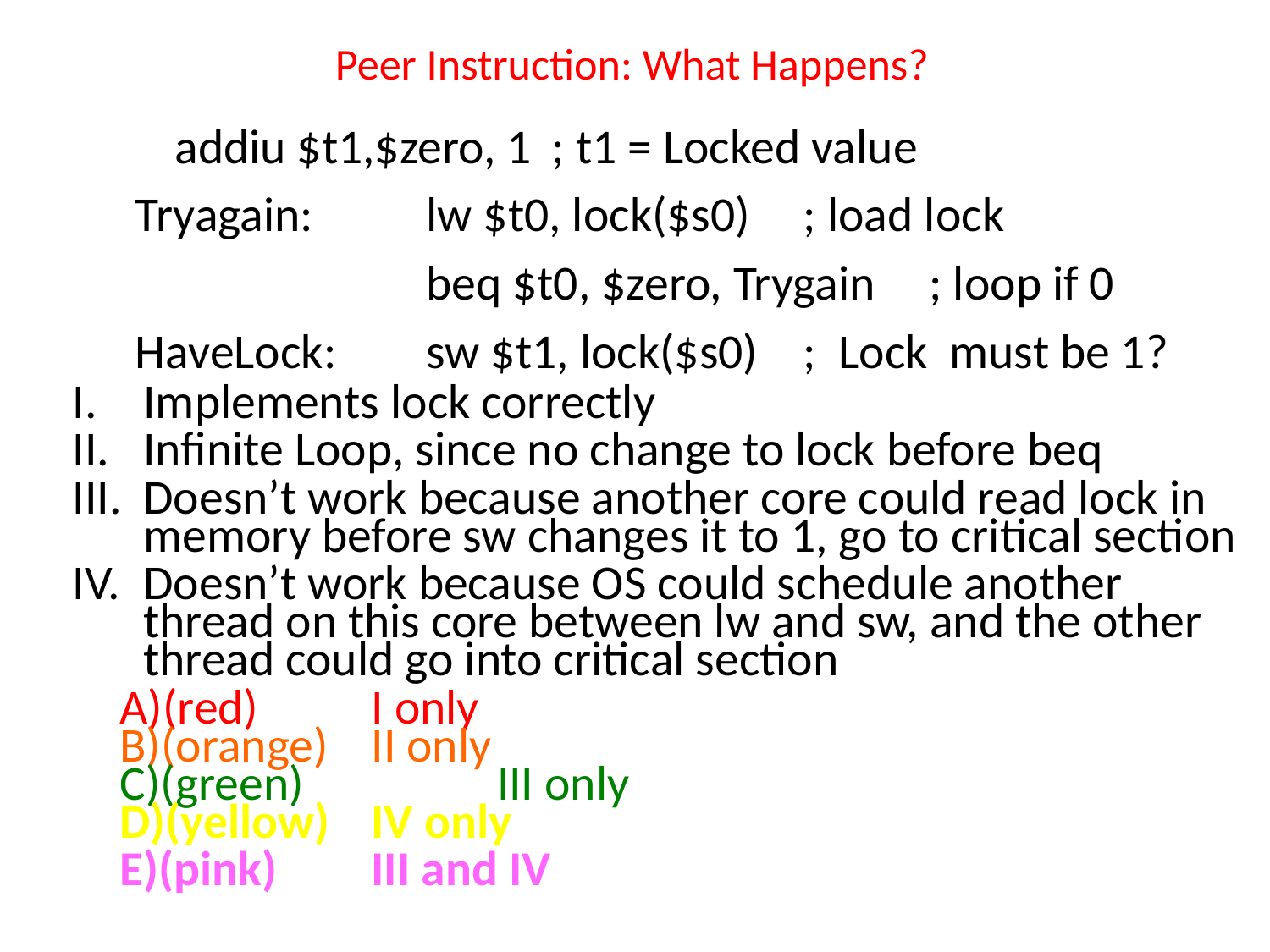

# Peer Instruction: What Happens?
		addiu $t1,$zero, 1 		; t1 = Locked value
Tryagain: 	lw $t0, lock($s0) 		; load lock
	              	beq $t0, $zero, Trygain 	; loop if 0
HaveLock:	sw $t1, lock($s0)		;  Lock  must be 1?
Implements lock correctly
Infinite Loop, since no change to lock before beq
Doesn’t work because another core could read lock in memory before sw changes it to 1, go to critical section
Doesn’t work because OS could schedule another thread on this core between lw and sw, and the other thread could go into critical section
	A)(red)   		I only
B)(orange) 	II only
C)(green) 	 	III only
D)(yellow) 	IV only
	E)(pink) 		III and IV